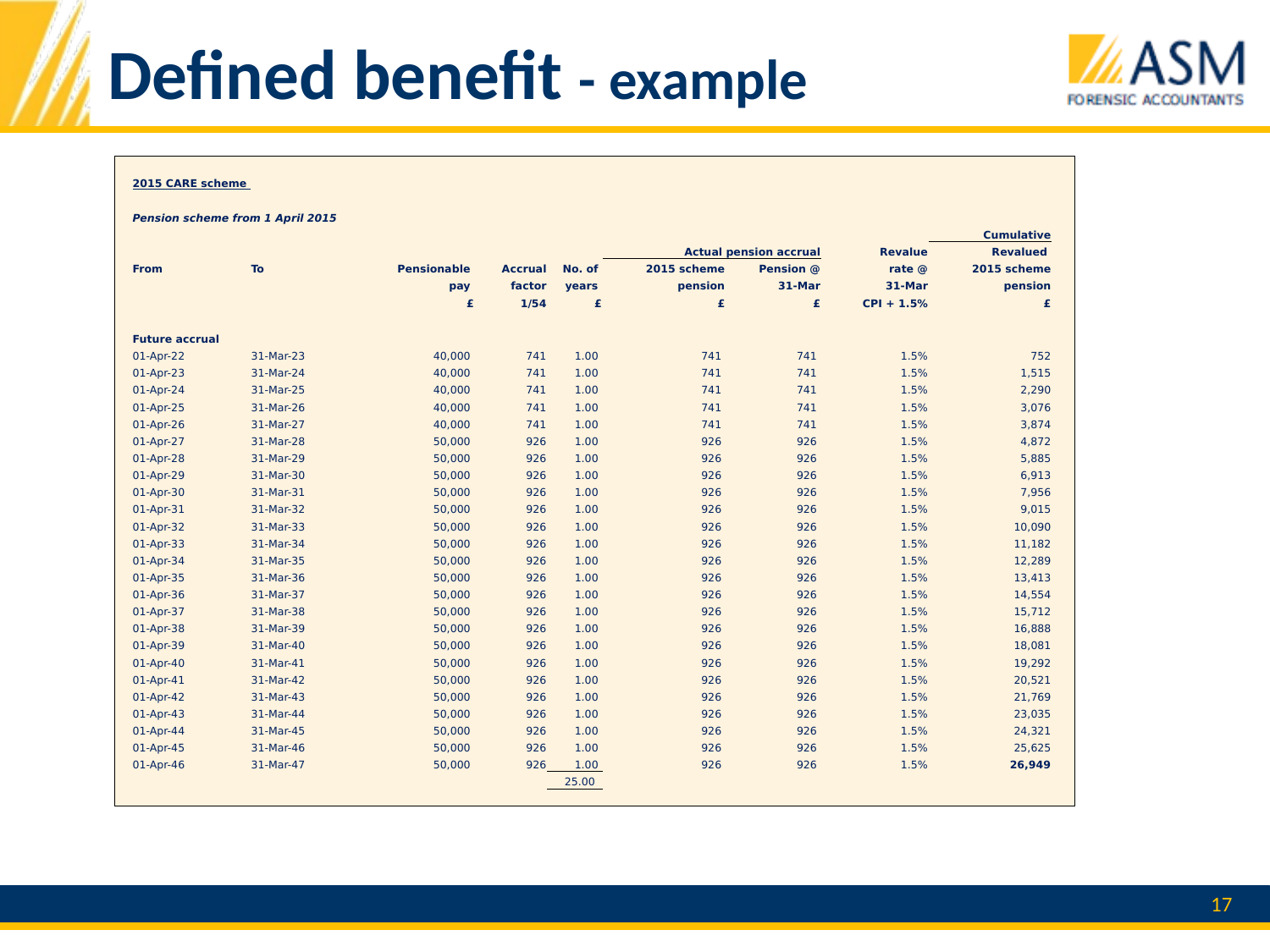

# Defined benefit - example
|  |  |  |  |  |  |  |  |  |  |  |
| --- | --- | --- | --- | --- | --- | --- | --- | --- | --- | --- |
|  | 2015 CARE scheme |  |  |  |  |  |  |  |  |  |
|  |  |  |  |  |  |  |  |  |  |  |
|  | Pension scheme from 1 April 2015 |  |  |  |  |  |  |  |  |  |
|  |  |  |  |  |  |  |  |  | Cumulative |  |
|  |  |  |  |  |  | Actual pension accrual |  | Revalue | Revalued |  |
|  | From | To | Pensionable | Accrual | No. of | 2015 scheme | Pension @ | rate @ | 2015 scheme |  |
|  |  |  | pay | factor | years | pension | 31-Mar | 31-Mar | pension |  |
|  |  |  | £ | 1/54 | £ | £ | £ | CPI + 1.5% | £ |  |
|  |  |  |  |  |  |  |  |  |  |  |
|  | Future accrual |  |  |  |  |  |  |  |  |  |
|  | 01-Apr-22 | 31-Mar-23 | 40,000 | 741 | 1.00 | 741 | 741 | 1.5% | 752 |  |
|  | 01-Apr-23 | 31-Mar-24 | 40,000 | 741 | 1.00 | 741 | 741 | 1.5% | 1,515 |  |
|  | 01-Apr-24 | 31-Mar-25 | 40,000 | 741 | 1.00 | 741 | 741 | 1.5% | 2,290 |  |
|  | 01-Apr-25 | 31-Mar-26 | 40,000 | 741 | 1.00 | 741 | 741 | 1.5% | 3,076 |  |
|  | 01-Apr-26 | 31-Mar-27 | 40,000 | 741 | 1.00 | 741 | 741 | 1.5% | 3,874 |  |
|  | 01-Apr-27 | 31-Mar-28 | 50,000 | 926 | 1.00 | 926 | 926 | 1.5% | 4,872 |  |
|  | 01-Apr-28 | 31-Mar-29 | 50,000 | 926 | 1.00 | 926 | 926 | 1.5% | 5,885 |  |
|  | 01-Apr-29 | 31-Mar-30 | 50,000 | 926 | 1.00 | 926 | 926 | 1.5% | 6,913 |  |
|  | 01-Apr-30 | 31-Mar-31 | 50,000 | 926 | 1.00 | 926 | 926 | 1.5% | 7,956 |  |
|  | 01-Apr-31 | 31-Mar-32 | 50,000 | 926 | 1.00 | 926 | 926 | 1.5% | 9,015 |  |
|  | 01-Apr-32 | 31-Mar-33 | 50,000 | 926 | 1.00 | 926 | 926 | 1.5% | 10,090 |  |
|  | 01-Apr-33 | 31-Mar-34 | 50,000 | 926 | 1.00 | 926 | 926 | 1.5% | 11,182 |  |
|  | 01-Apr-34 | 31-Mar-35 | 50,000 | 926 | 1.00 | 926 | 926 | 1.5% | 12,289 |  |
|  | 01-Apr-35 | 31-Mar-36 | 50,000 | 926 | 1.00 | 926 | 926 | 1.5% | 13,413 |  |
|  | 01-Apr-36 | 31-Mar-37 | 50,000 | 926 | 1.00 | 926 | 926 | 1.5% | 14,554 |  |
|  | 01-Apr-37 | 31-Mar-38 | 50,000 | 926 | 1.00 | 926 | 926 | 1.5% | 15,712 |  |
|  | 01-Apr-38 | 31-Mar-39 | 50,000 | 926 | 1.00 | 926 | 926 | 1.5% | 16,888 |  |
|  | 01-Apr-39 | 31-Mar-40 | 50,000 | 926 | 1.00 | 926 | 926 | 1.5% | 18,081 |  |
|  | 01-Apr-40 | 31-Mar-41 | 50,000 | 926 | 1.00 | 926 | 926 | 1.5% | 19,292 |  |
|  | 01-Apr-41 | 31-Mar-42 | 50,000 | 926 | 1.00 | 926 | 926 | 1.5% | 20,521 |  |
|  | 01-Apr-42 | 31-Mar-43 | 50,000 | 926 | 1.00 | 926 | 926 | 1.5% | 21,769 |  |
|  | 01-Apr-43 | 31-Mar-44 | 50,000 | 926 | 1.00 | 926 | 926 | 1.5% | 23,035 |  |
|  | 01-Apr-44 | 31-Mar-45 | 50,000 | 926 | 1.00 | 926 | 926 | 1.5% | 24,321 |  |
|  | 01-Apr-45 | 31-Mar-46 | 50,000 | 926 | 1.00 | 926 | 926 | 1.5% | 25,625 |  |
|  | 01-Apr-46 | 31-Mar-47 | 50,000 | 926 | 1.00 | 926 | 926 | 1.5% | 26,949 |  |
|  |  |  |  |  | 25.00 |  |  |  |  |  |
|  |  |  |  |  |  |  |  |  |  |  |
17